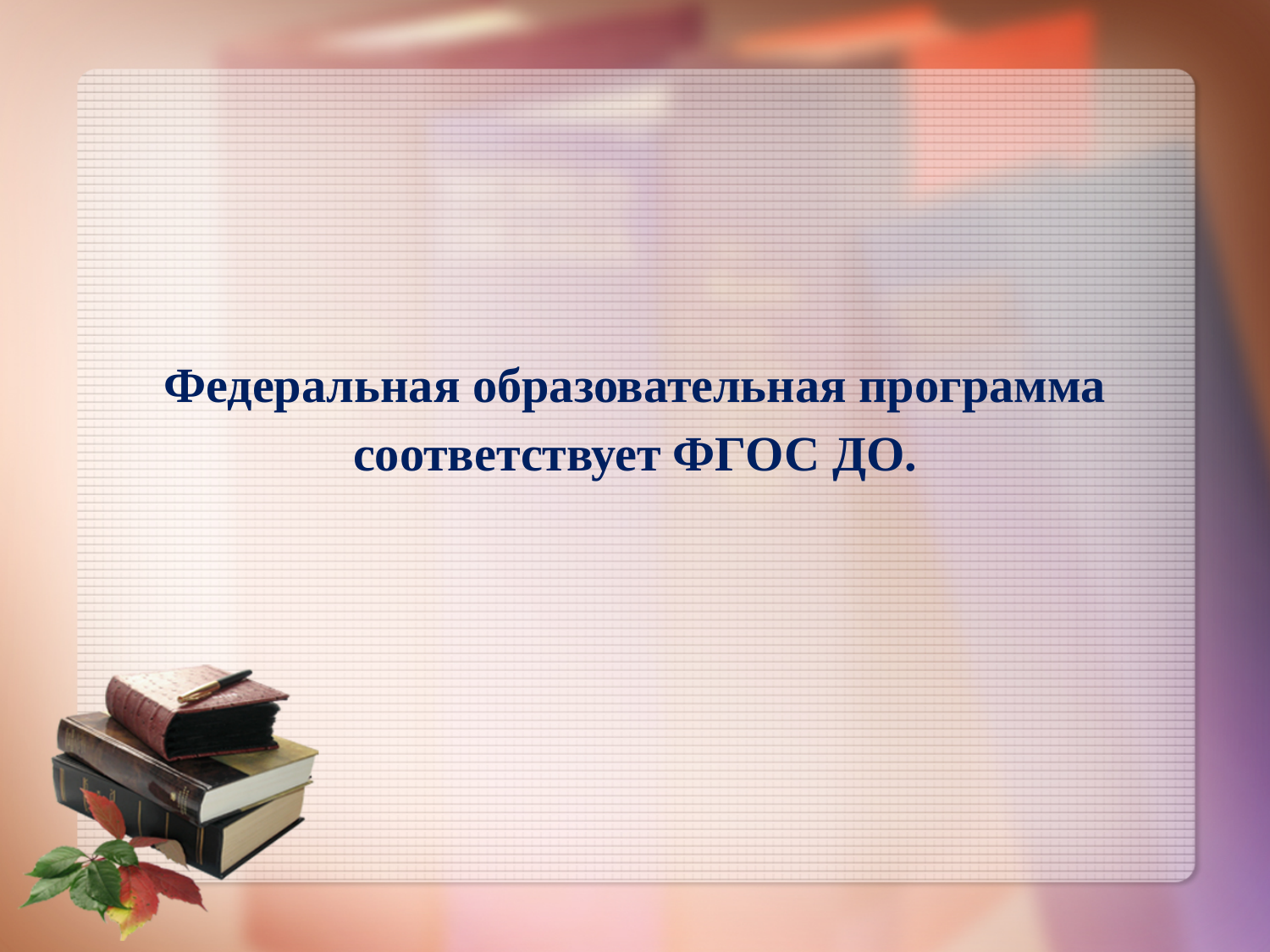

# Федеральная образовательная программа соответствует ФГОС ДО.